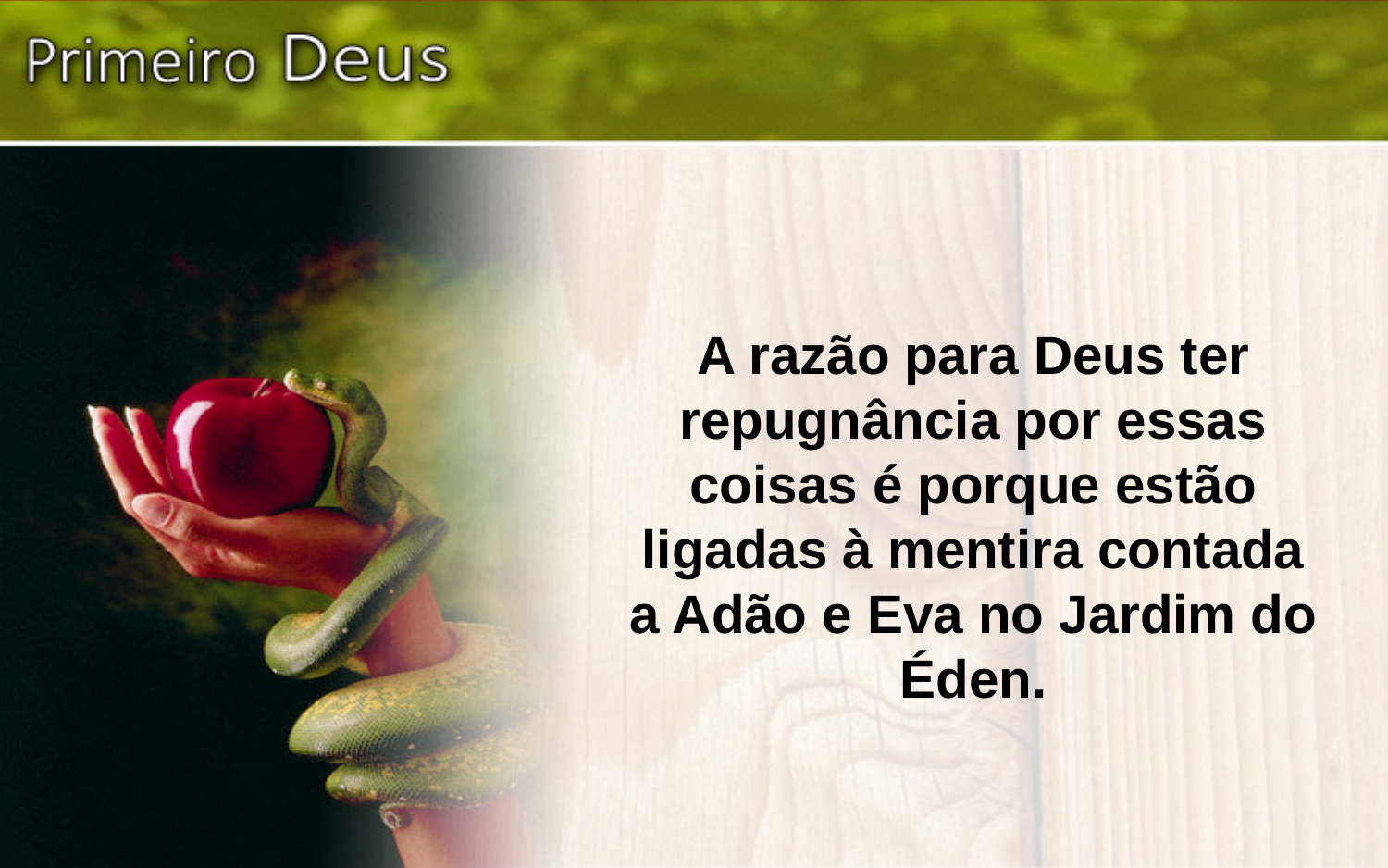

A razão para Deus ter repugnância por essas coisas é porque estão ligadas à mentira contada a Adão e Eva no Jardim do Éden.